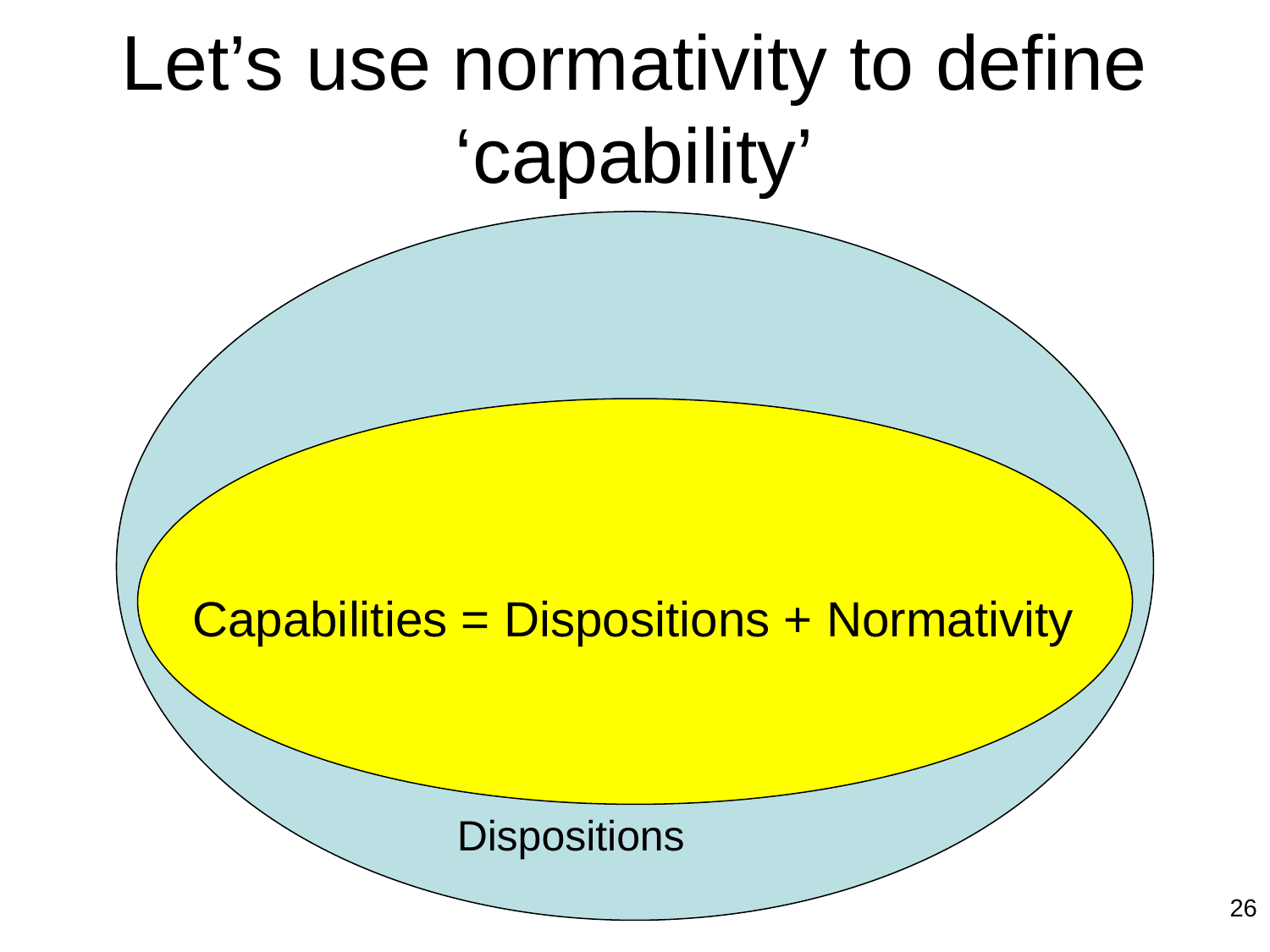

# Let’s use normativity to define ‘capability’

Capabilities = Dispositions + Normativity
Dispositions
26